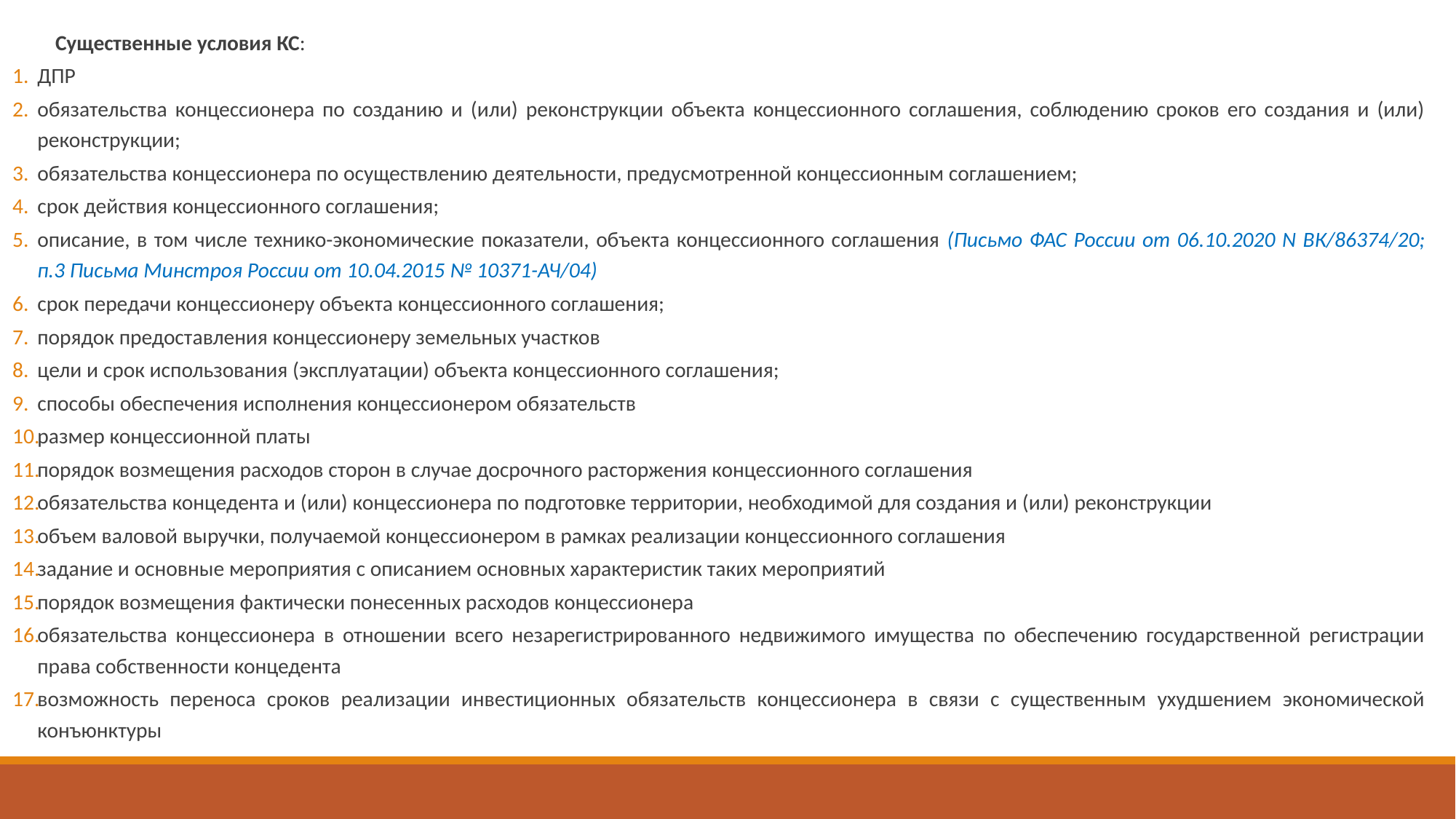

Существенные условия КС:
ДПР
обязательства концессионера по созданию и (или) реконструкции объекта концессионного соглашения, соблюдению сроков его создания и (или) реконструкции;
обязательства концессионера по осуществлению деятельности, предусмотренной концессионным соглашением;
срок действия концессионного соглашения;
описание, в том числе технико-экономические показатели, объекта концессионного соглашения (Письмо ФАС России от 06.10.2020 N ВК/86374/20; п.3 Письма Минстроя России от 10.04.2015 № 10371-АЧ/04)
срок передачи концессионеру объекта концессионного соглашения;
порядок предоставления концессионеру земельных участков
цели и срок использования (эксплуатации) объекта концессионного соглашения;
способы обеспечения исполнения концессионером обязательств
размер концессионной платы
порядок возмещения расходов сторон в случае досрочного расторжения концессионного соглашения
обязательства концедента и (или) концессионера по подготовке территории, необходимой для создания и (или) реконструкции
объем валовой выручки, получаемой концессионером в рамках реализации концессионного соглашения
задание и основные мероприятия с описанием основных характеристик таких мероприятий
порядок возмещения фактически понесенных расходов концессионера
обязательства концессионера в отношении всего незарегистрированного недвижимого имущества по обеспечению государственной регистрации права собственности концедента
возможность переноса сроков реализации инвестиционных обязательств концессионера в связи с существенным ухудшением экономической конъюнктуры